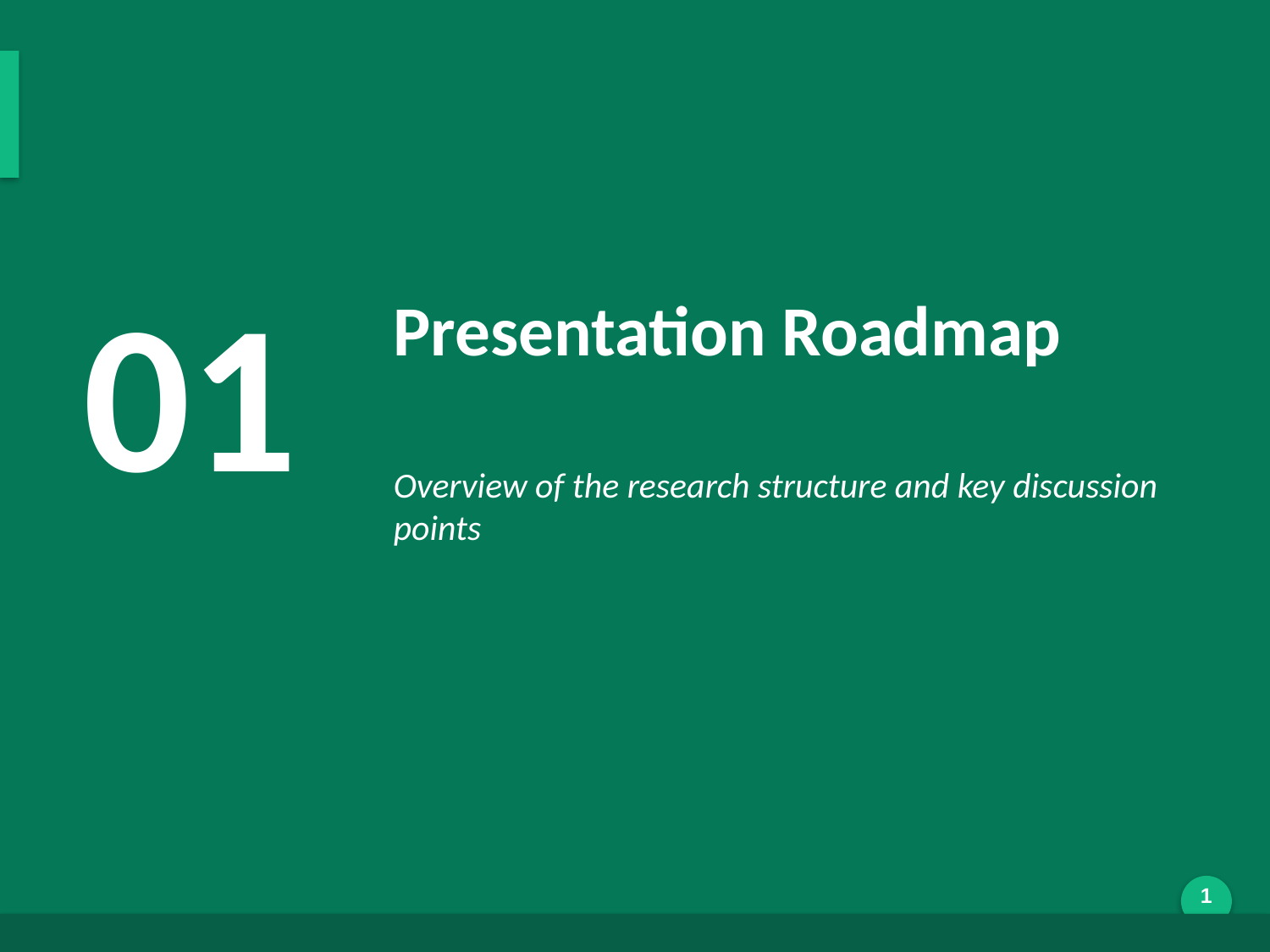

Agenda
01
Presentation Roadmap
Overview of the research structure and key discussion points
Generated by AI Scholar Frontier

1